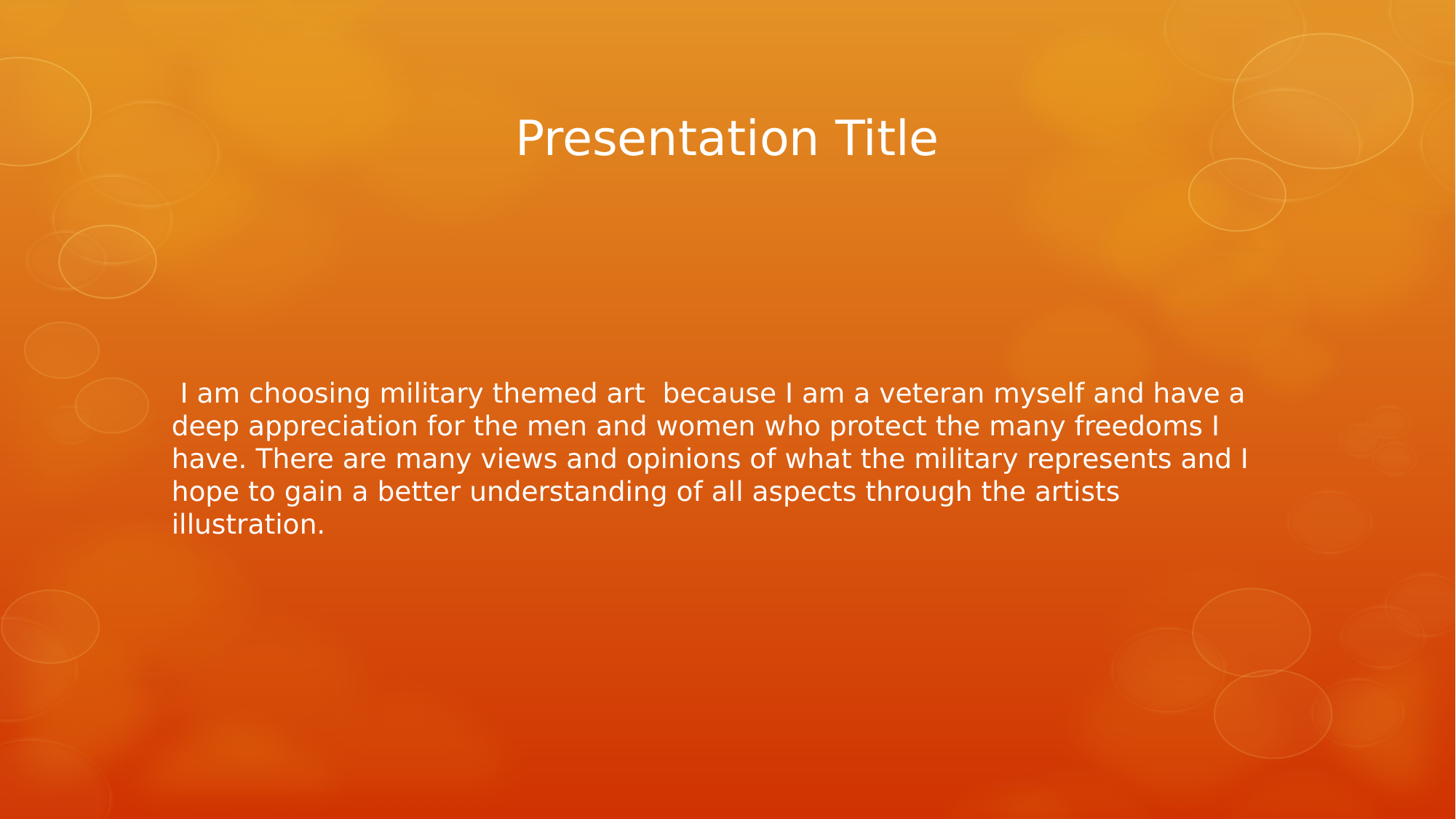

# Presentation Title
 I am choosing military themed art  because I am a veteran myself and have a deep appreciation for the men and women who protect the many freedoms I have. There are many views and opinions of what the military represents and I hope to gain a better understanding of all aspects through the artists illustration.